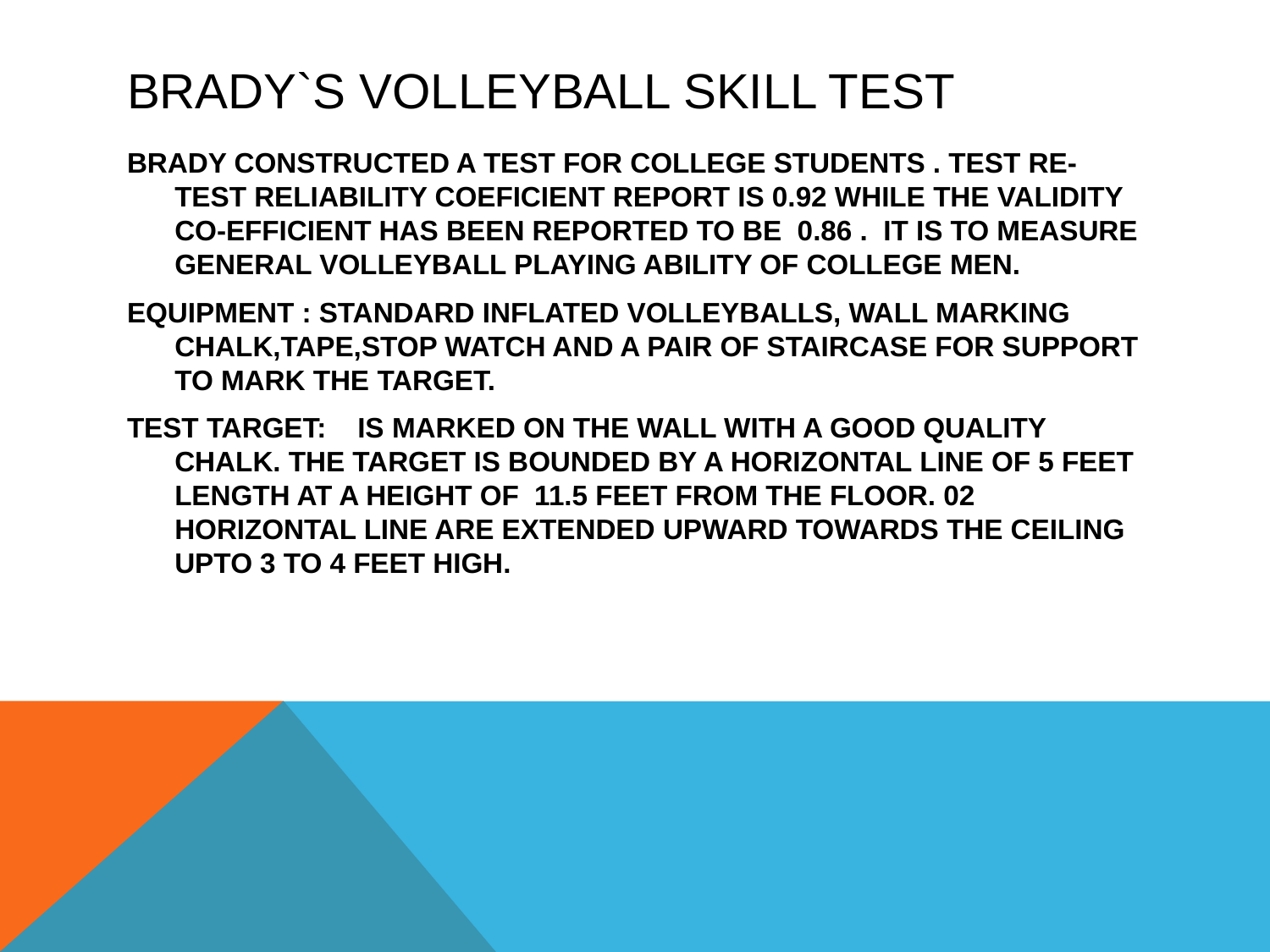

# BRADY`S VOLLEYBALL SKILL TEST
BRADY CONSTRUCTED A TEST FOR COLLEGE STUDENTS . TEST RE-TEST RELIABILITY COEFICIENT REPORT IS 0.92 WHILE THE VALIDITY CO-EFFICIENT HAS BEEN REPORTED TO BE  0.86 .  IT IS TO MEASURE GENERAL VOLLEYBALL PLAYING ABILITY OF COLLEGE MEN.
EQUIPMENT : STANDARD INFLATED VOLLEYBALLS, WALL MARKING CHALK,TAPE,STOP WATCH AND A PAIR OF STAIRCASE FOR SUPPORT TO MARK THE TARGET.
TEST TARGET:    IS MARKED ON THE WALL WITH A GOOD QUALITY CHALK. THE TARGET IS BOUNDED BY A HORIZONTAL LINE OF 5 FEET LENGTH AT A HEIGHT OF  11.5 FEET FROM THE FLOOR. 02 HORIZONTAL LINE ARE EXTENDED UPWARD TOWARDS THE CEILING UPTO 3 TO 4 FEET HIGH.